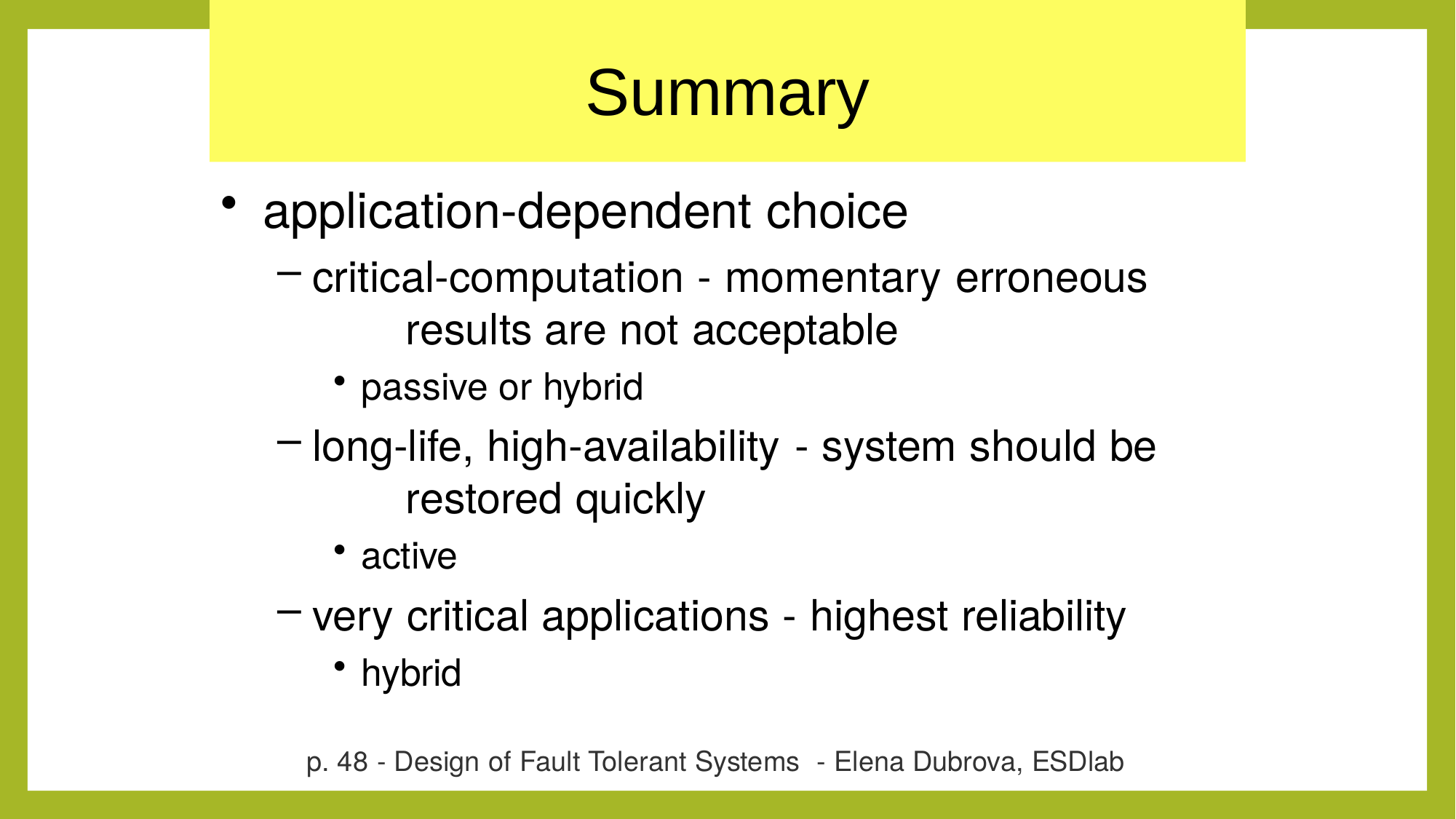

# Summary
application-dependent choice
critical-computation - momentary erroneous 	results are not acceptable
passive or hybrid
long-life, high-availability - system should be 	restored quickly
active
very critical applications - highest reliability
hybrid

p. 48 - Design of Fault Tolerant Systems - Elena Dubrova, ESDlab